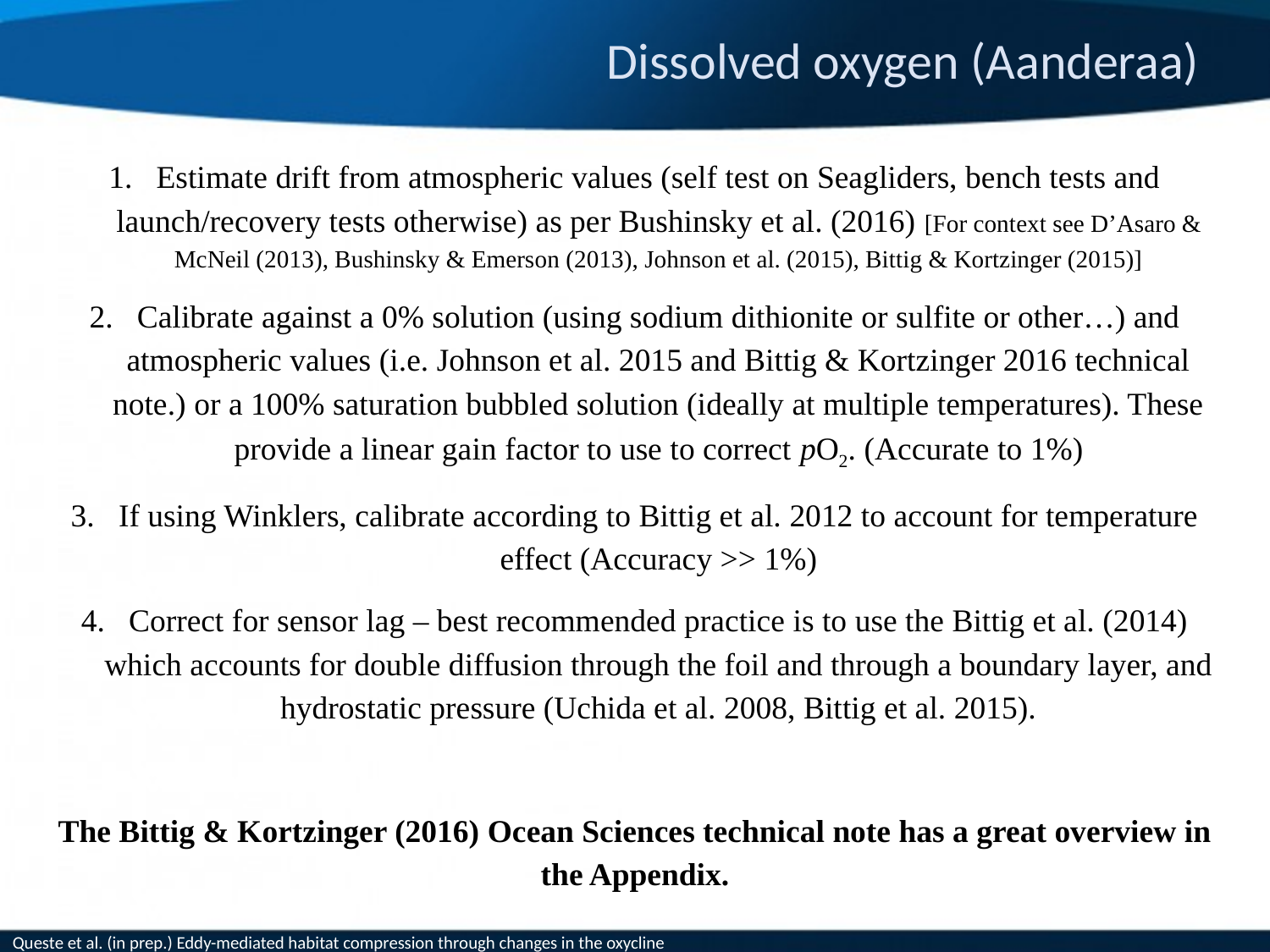

Dissolved oxygen (Aanderaa)
Estimate drift from atmospheric values (self test on Seagliders, bench tests and launch/recovery tests otherwise) as per Bushinsky et al. (2016) [For context see D’Asaro & McNeil (2013), Bushinsky & Emerson (2013), Johnson et al. (2015), Bittig & Kortzinger (2015)]
Calibrate against a 0% solution (using sodium dithionite or sulfite or other…) and atmospheric values (i.e. Johnson et al. 2015 and Bittig & Kortzinger 2016 technical note.) or a 100% saturation bubbled solution (ideally at multiple temperatures). These provide a linear gain factor to use to correct pO2. (Accurate to 1%)
If using Winklers, calibrate according to Bittig et al. 2012 to account for temperature effect (Accuracy >> 1%)
Correct for sensor lag – best recommended practice is to use the Bittig et al. (2014) which accounts for double diffusion through the foil and through a boundary layer, and hydrostatic pressure (Uchida et al. 2008, Bittig et al. 2015).

The Bittig & Kortzinger (2016) Ocean Sciences technical note has a great overview in the Appendix.
Queste et al. (in prep.) Eddy-mediated habitat compression through changes in the oxycline